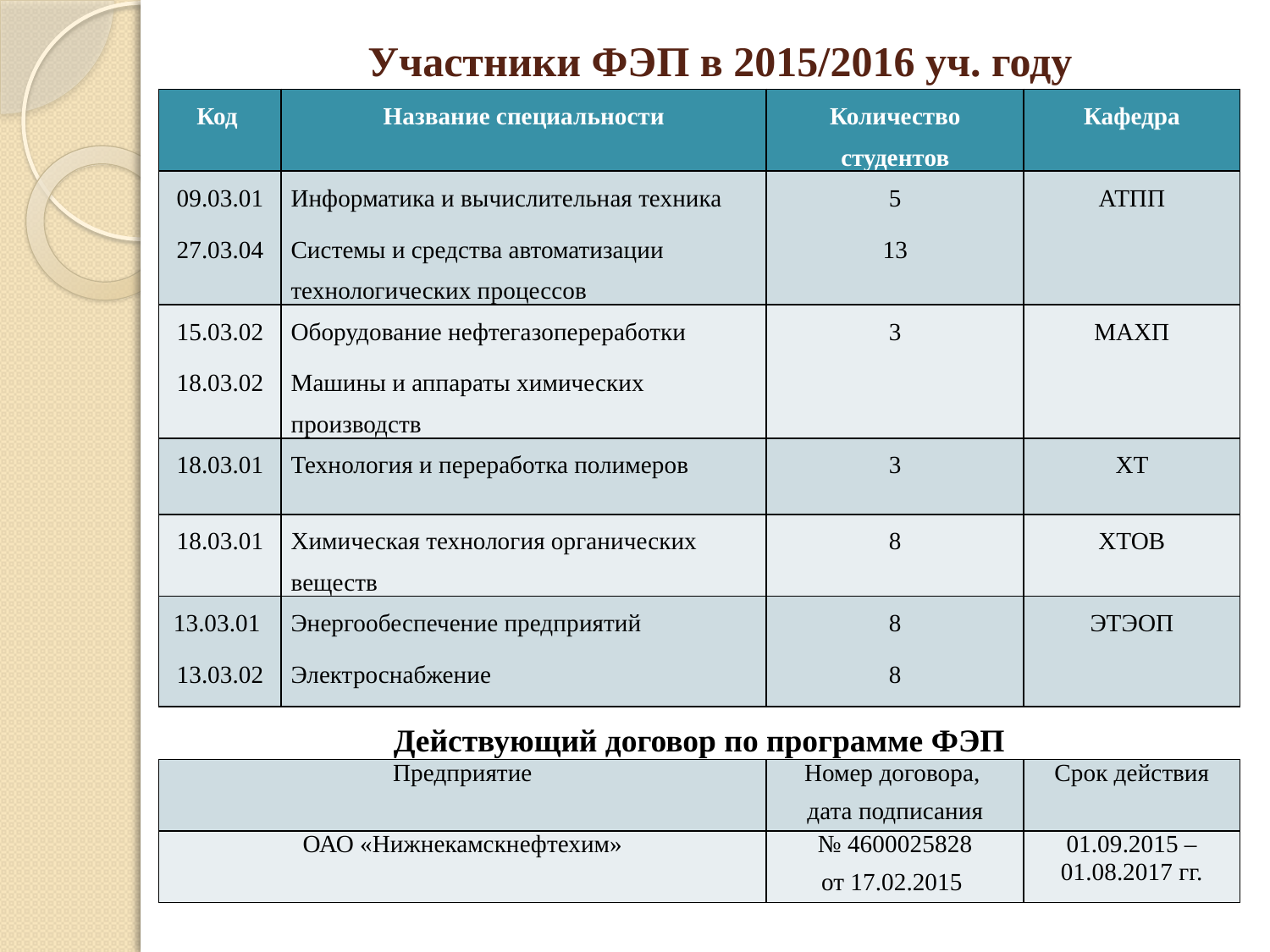

# Участники ФЭП в 2015/2016 уч. году
| Код | Название специальности | Количество студентов | Кафедра |
| --- | --- | --- | --- |
| 09.03.01 27.03.04 | Информатика и вычислительная техника Системы и средства автоматизации технологических процессов | 5 13 | АТПП |
| 15.03.02 18.03.02 | Оборудование нефтегазопереработки Машины и аппараты химических производств | 3 | МАХП |
| 18.03.01 | Технология и переработка полимеров | 3 | ХТ |
| 18.03.01 | Химическая технология органических веществ | 8 | ХТОВ |
| 13.03.01 13.03.02 | Энергообеспечение предприятий Электроснабжение | 8 8 | ЭТЭОП |
| Действующий договор по программе ФЭП |  |  |  |
| Предприятие |  | Номер договора, дата подписания | Срок действия |
| ОАО «Нижнекамскнефтехим» |  | № 4600025828 от 17.02.2015 | 01.09.2015 – 01.08.2017 гг. |